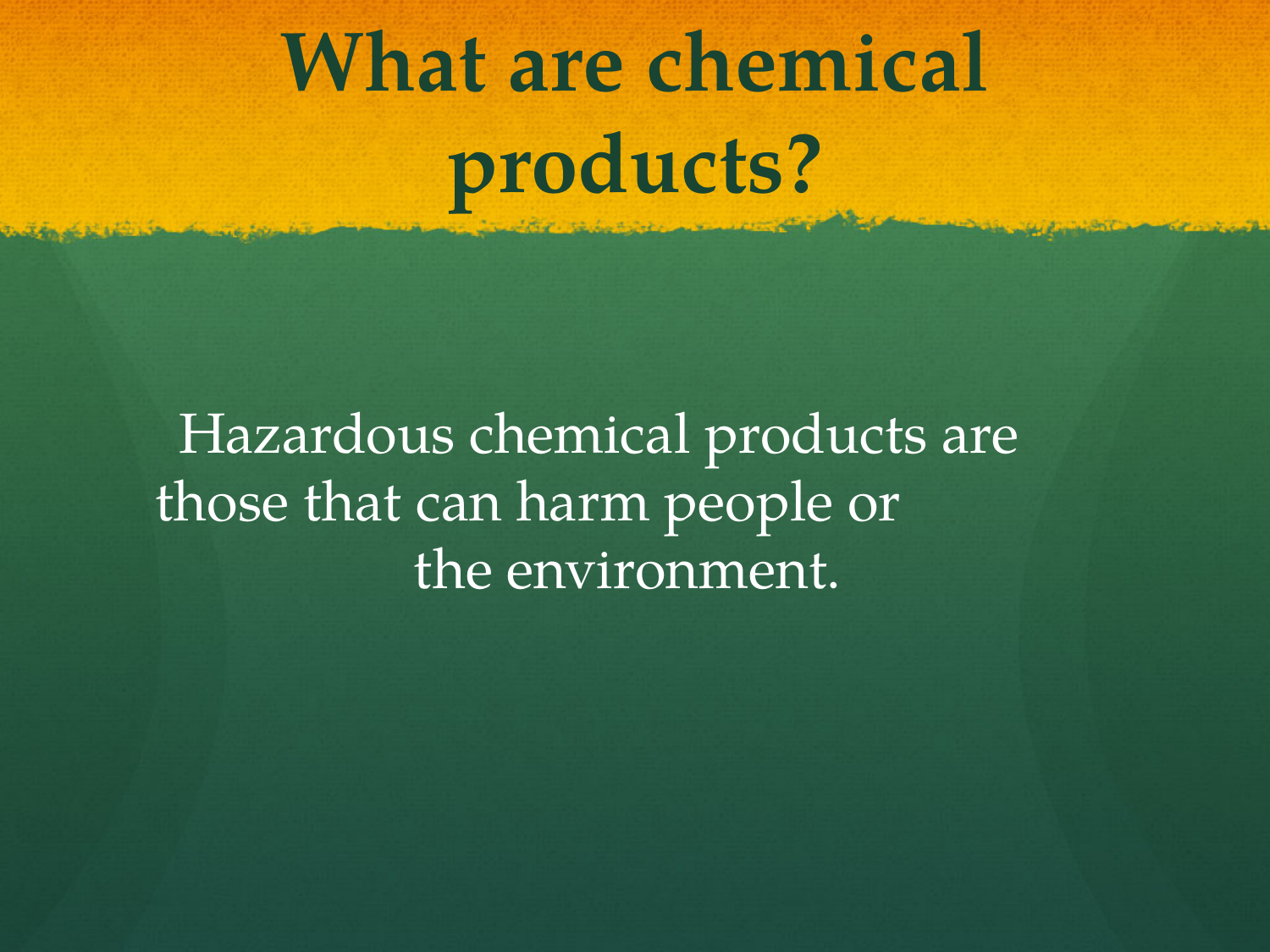

# What are chemical products?

Hazardous chemical products are      those that can harm people or                the environment.